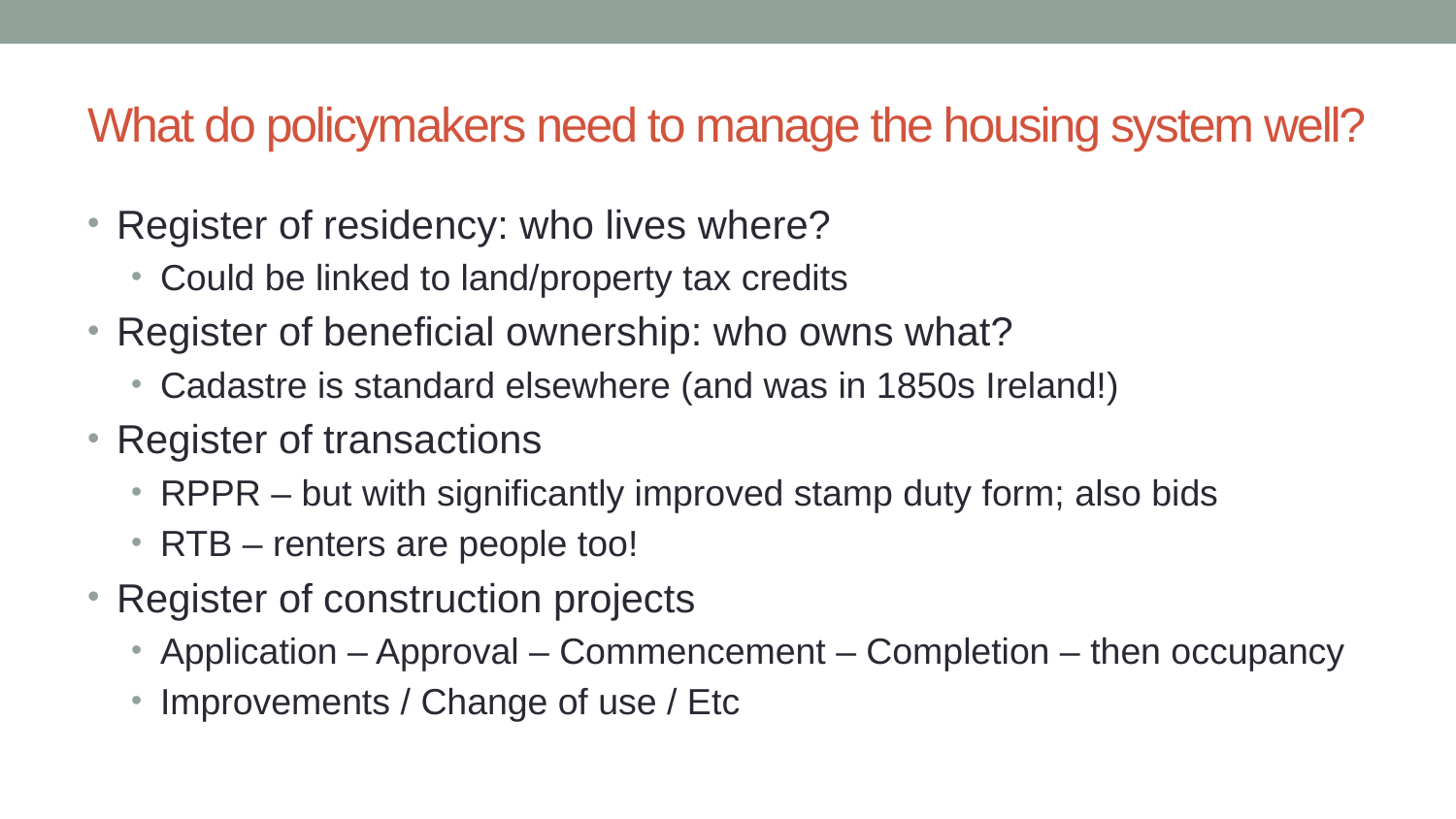

# What do policymakers need to manage the housing system well?
Register of residency: who lives where?
Could be linked to land/property tax credits
Register of beneficial ownership: who owns what?
Cadastre is standard elsewhere (and was in 1850s Ireland!)
Register of transactions
RPPR – but with significantly improved stamp duty form; also bids
RTB – renters are people too!
Register of construction projects
Application – Approval – Commencement – Completion – then occupancy
Improvements / Change of use / Etc